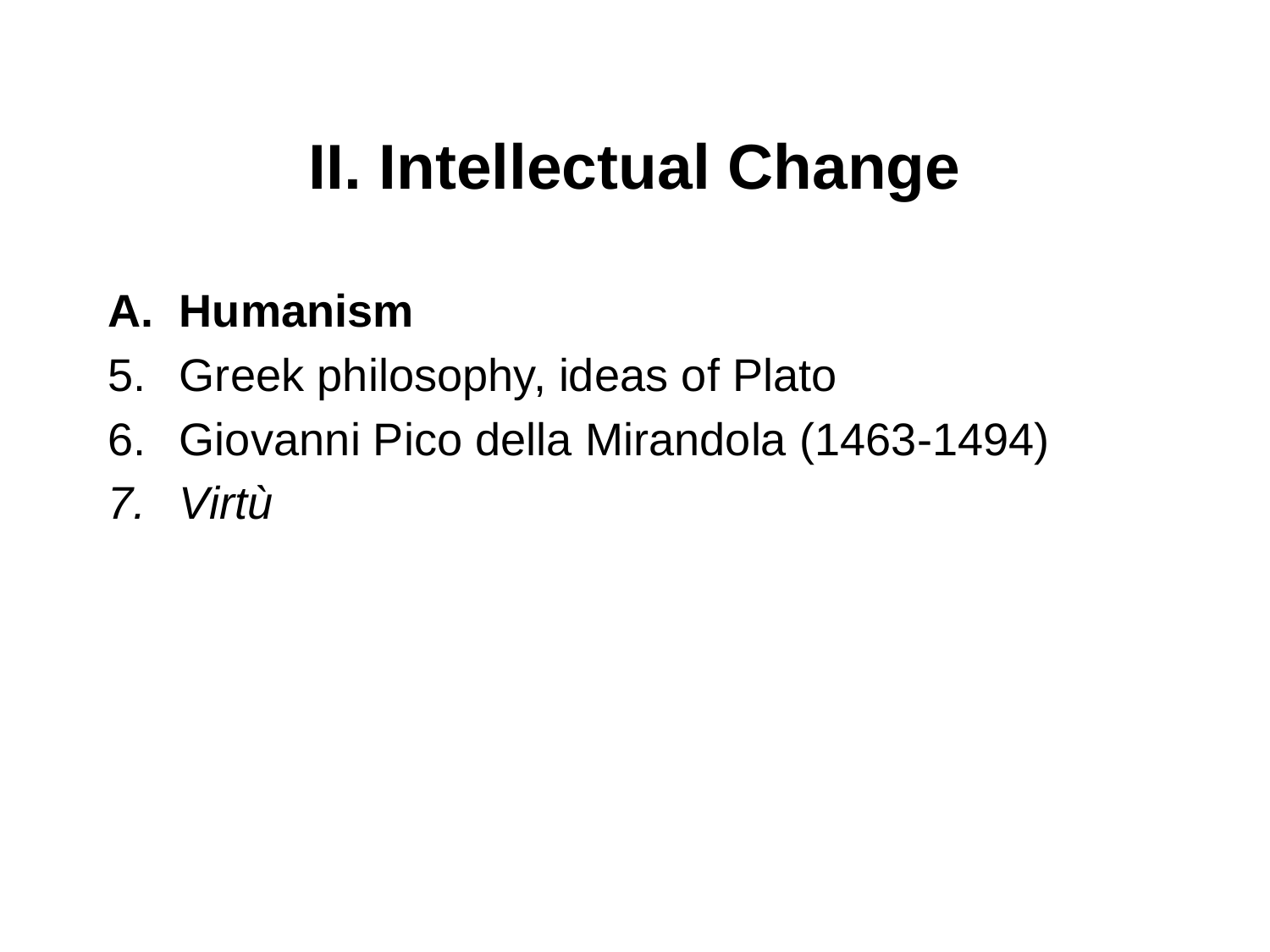

# II. Intellectual Change
Humanism
Greek philosophy, ideas of Plato
Giovanni Pico della Mirandola (1463-1494)
Virtù